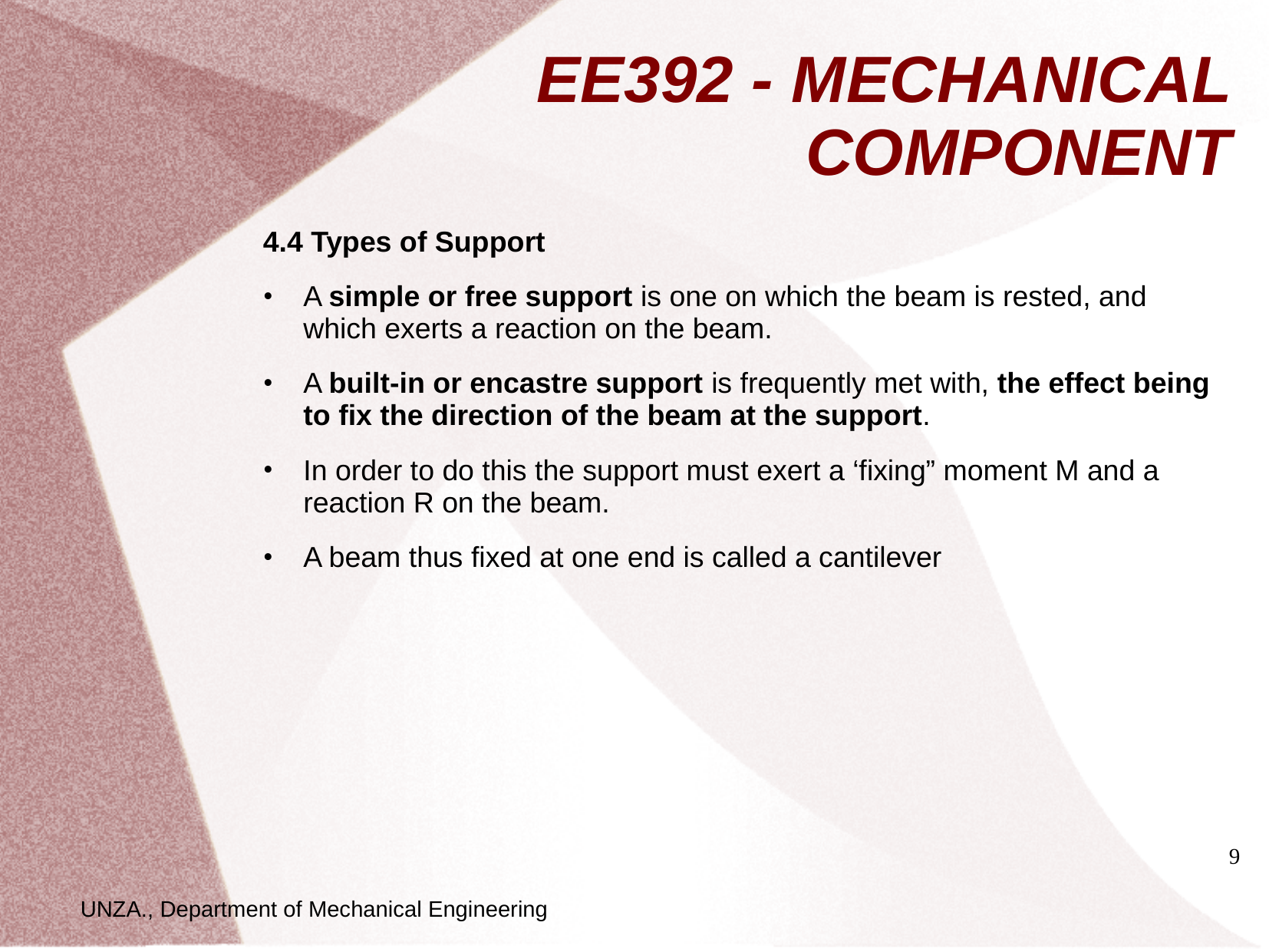

# EE392 - MECHANICAL COMPONENT
4.4 Types of Support
A simple or free support is one on which the beam is rested, and which exerts a reaction on the beam.
A built-in or encastre support is frequently met with, the effect being to fix the direction of the beam at the support.
In order to do this the support must exert a ‘fixing” moment M and a reaction R on the beam.
A beam thus fixed at one end is called a cantilever
9
UNZA., Department of Mechanical Engineering